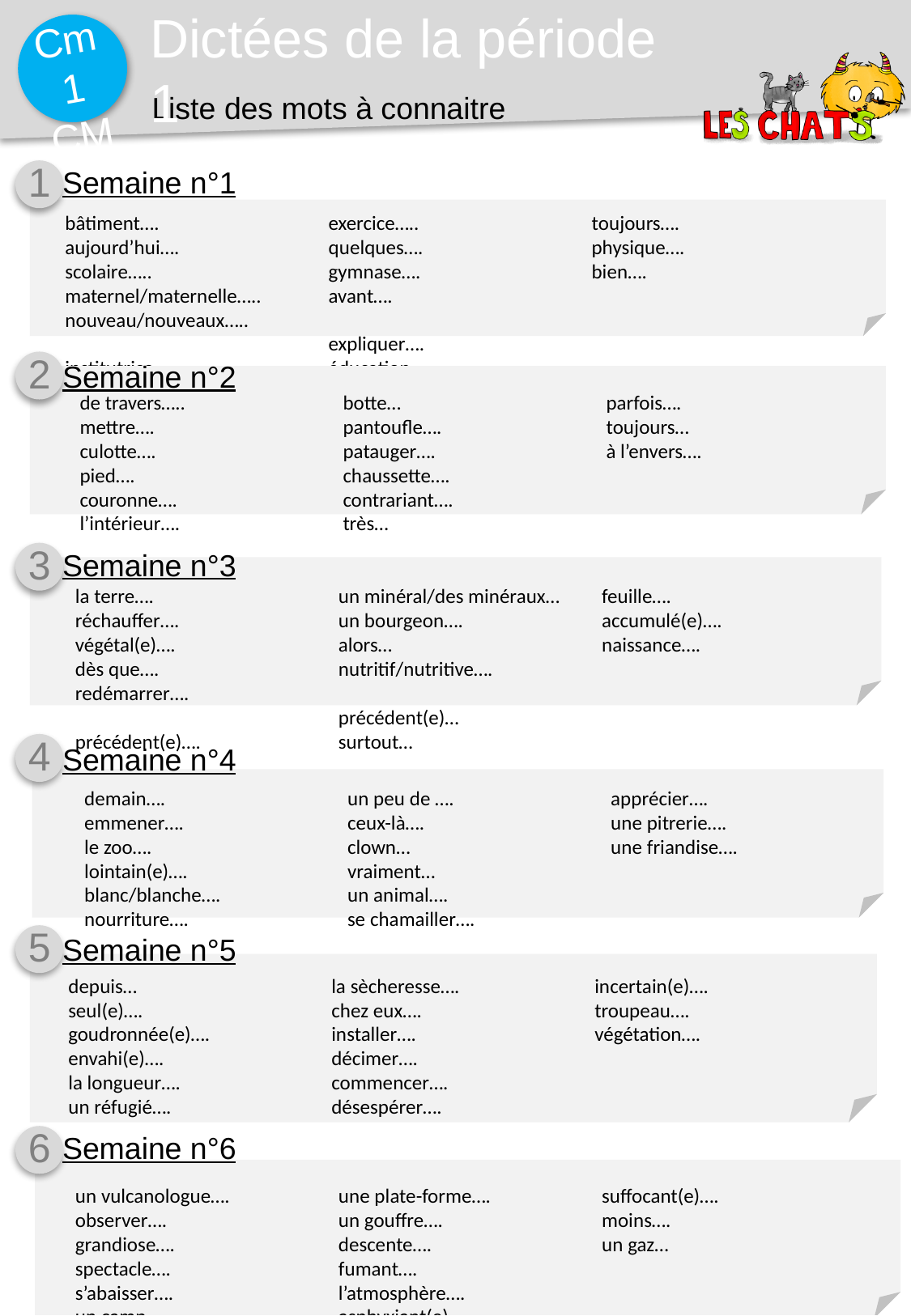

Dictées de la période 1
1

Semaine n°1

bâtiment….
aujourd’hui….
scolaire…..
maternel/maternelle…..
nouveau/nouveaux…..

institutrice….
exercice…..
quelques….
gymnase….
avant….

expliquer….
éducation….
toujours….
physique….
bien….
2

Semaine n°2

de travers…..
mettre….
culotte….
pied….
couronne….
l’intérieur….
botte…
pantoufle….
patauger….
chaussette….
contrariant….
très…
parfois….
toujours…
à l’envers….
3

Semaine n°3

la terre….
réchauffer….
végétal(e)….
dès que….
redémarrer….

précédent(e)….
un minéral/des minéraux…
un bourgeon….
alors…
nutritif/nutritive….

précédent(e)…
surtout…
feuille….
accumulé(e)….
naissance….
4

Semaine n°4

demain….
emmener….
le zoo….
lointain(e)….
blanc/blanche….
nourriture….
un peu de ….
ceux-là….
clown…
vraiment…
un animal….
se chamailler….
apprécier….
une pitrerie….
une friandise….
5

Semaine n°5

depuis…
seul(e)….
goudronnée(e)….
envahi(e)….
la longueur….
un réfugié….
la sècheresse….
chez eux….
installer….
décimer….
commencer….
désespérer….
incertain(e)….
troupeau….
végétation….
6

Semaine n°6

un vulcanologue….
observer….
grandiose….
spectacle….
s’abaisser….
un camp….
une plate-forme….
un gouffre….
descente….
fumant….
l’atmosphère….
asphyxiant(e)….
suffocant(e)….
moins….
un gaz…